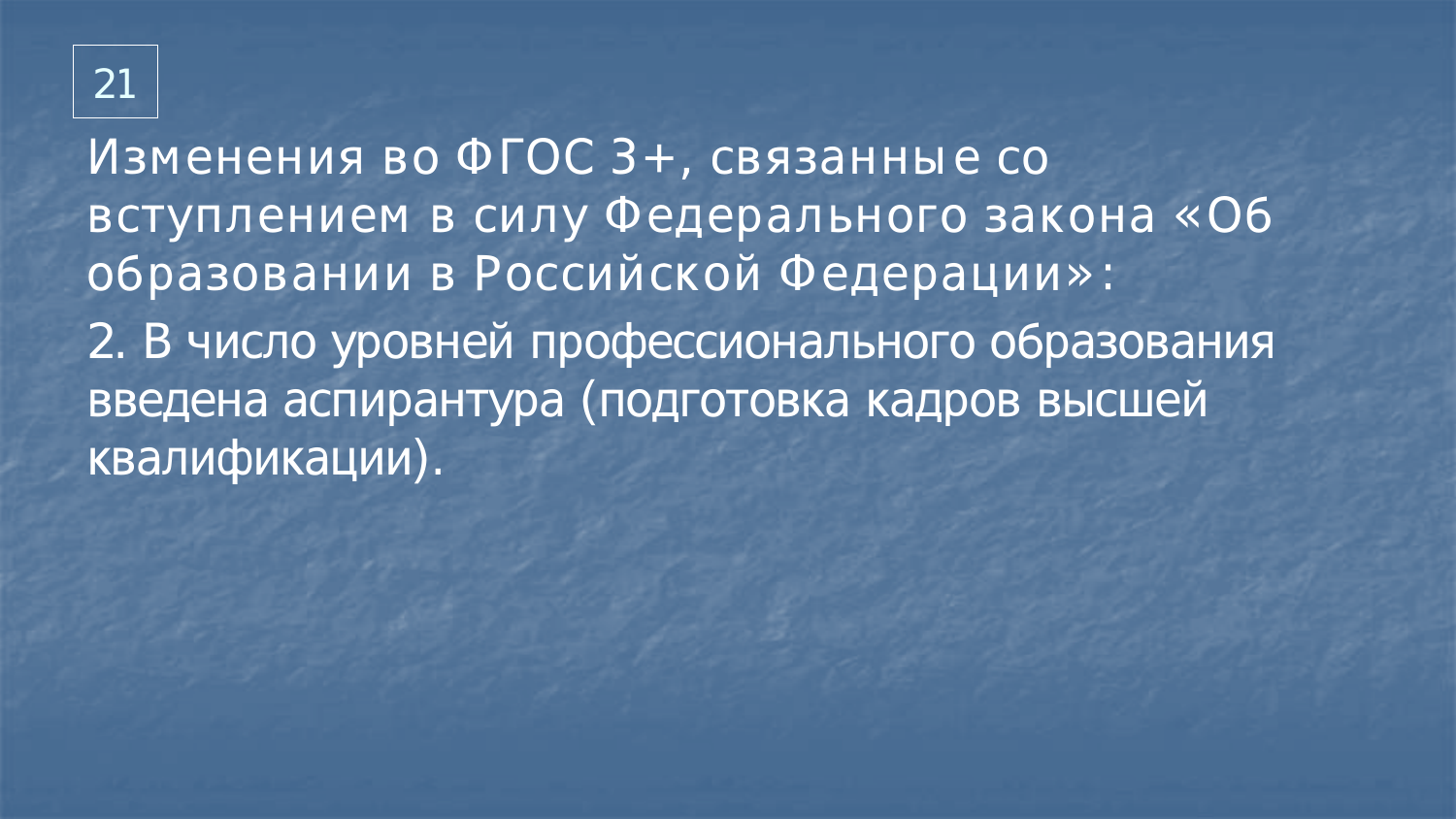

# 21
Изменения во ФГОС 3+, связанные со вступлением в силу Федерального закона «Об образовании в Российской Федерации»:
2. В число уровней профессионального образования введена аспирантура (подготовка кадров высшей квалификации).